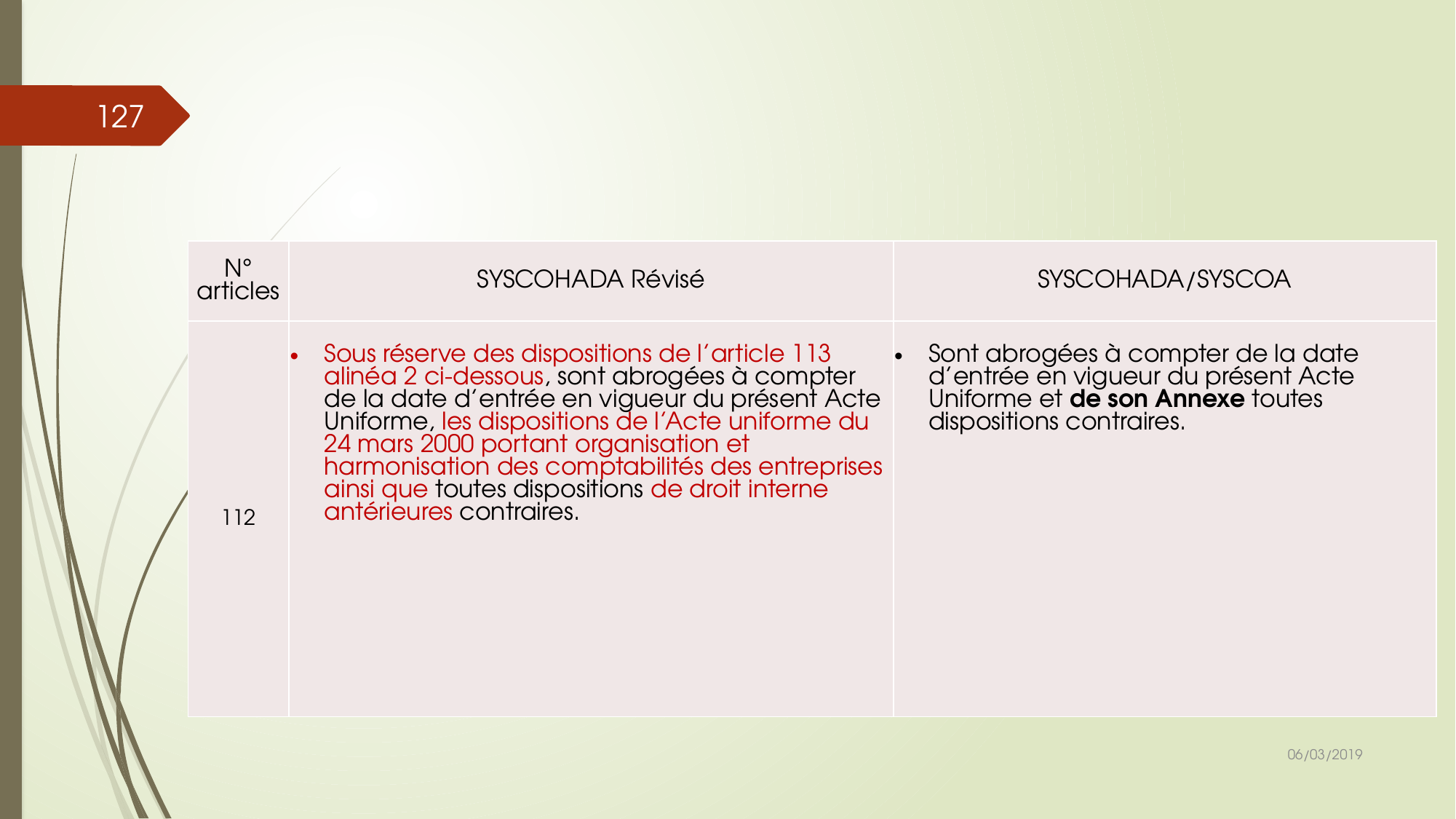

127
| N° articles | SYSCOHADA Révisé | SYSCOHADA/SYSCOA |
| --- | --- | --- |
| 112 | Sous réserve des dispositions de l’article 113 alinéa 2 ci-dessous, sont abrogées à compter de la date d’entrée en vigueur du présent Acte Uniforme, les dispositions de l’Acte uniforme du 24 mars 2000 portant organisation et harmonisation des comptabilités des entreprises ainsi que toutes dispositions de droit interne antérieures contraires. | Sont abrogées à compter de la date d’entrée en vigueur du présent Acte Uniforme et de son Annexe toutes dispositions contraires. |
06/03/2019